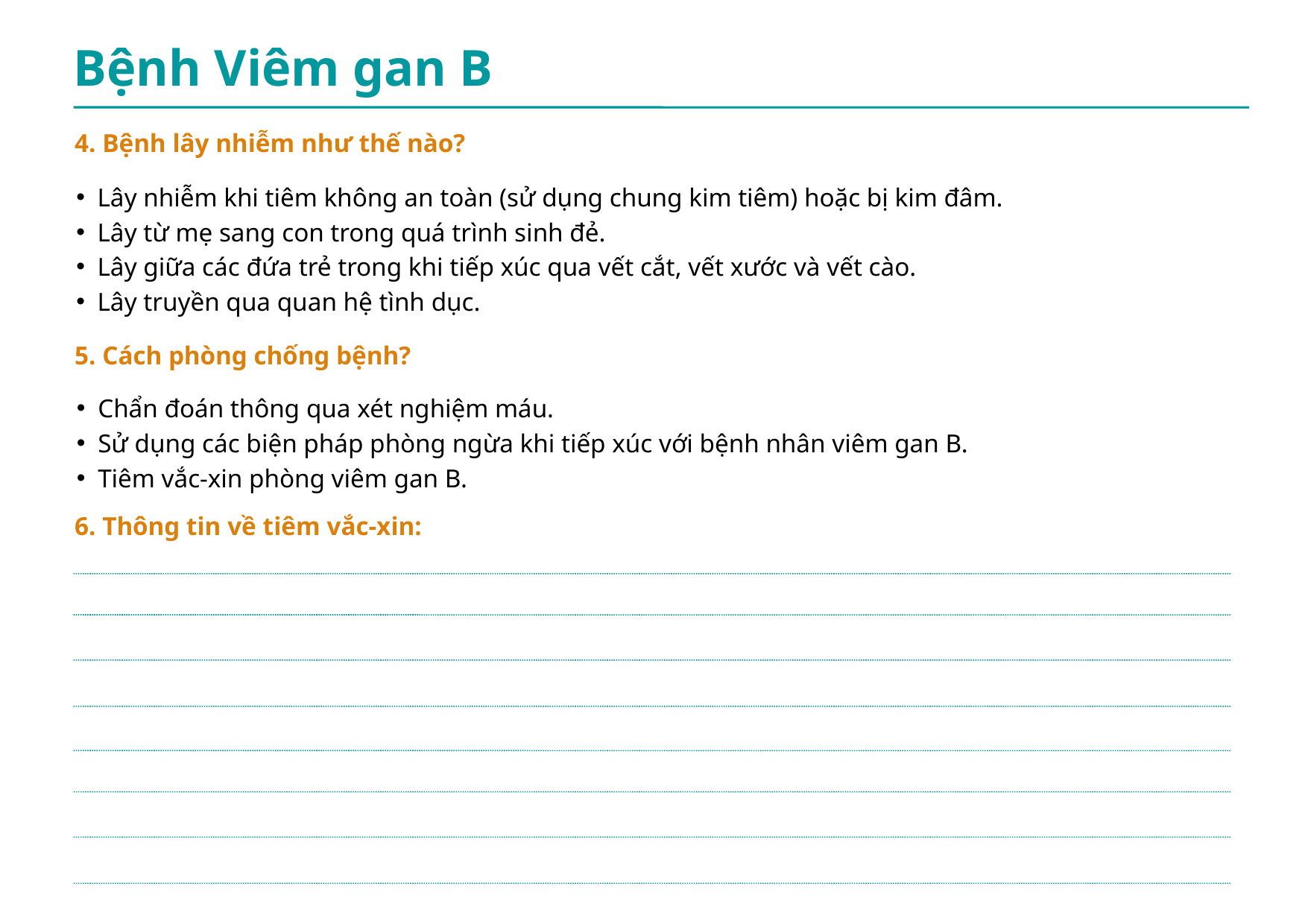

Bệnh Viêm gan B

4. Bệnh lây nhiễm như thế nào?
Lây nhiễm khi tiêm không an toàn (sử dụng chung kim tiêm) hoặc bị kim đâm.
Lây từ mẹ sang con trong quá trình sinh đẻ.
Lây giữa các đứa trẻ trong khi tiếp xúc qua vết cắt, vết xước và vết cào.
Lây truyền qua quan hệ tình dục.
5. Cách phòng chống bệnh?
Chẩn đoán thông qua xét nghiệm máu.
Sử dụng các biện pháp phòng ngừa khi tiếp xúc với bệnh nhân viêm gan B.
Tiêm vắc-xin phòng viêm gan B.
6. Thông tin về tiêm vắc-xin: